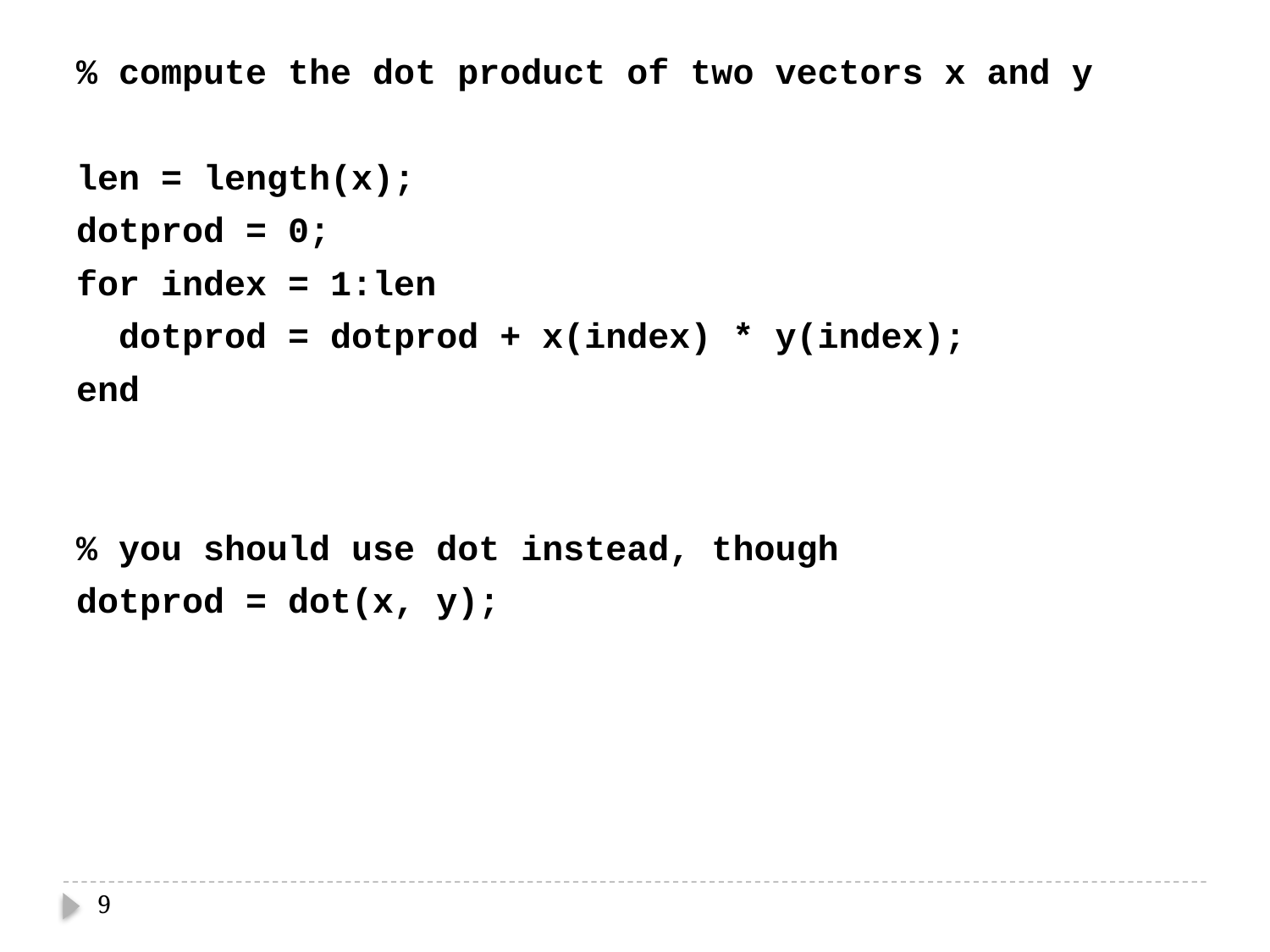

% compute the dot product of two vectors x and y

len = length(x);
dotprod = 0;
for index = 1:len
  dotprod = dotprod + x(index) * y(index);
end

% you should use dot instead, though
dotprod = dot(x, y);

9